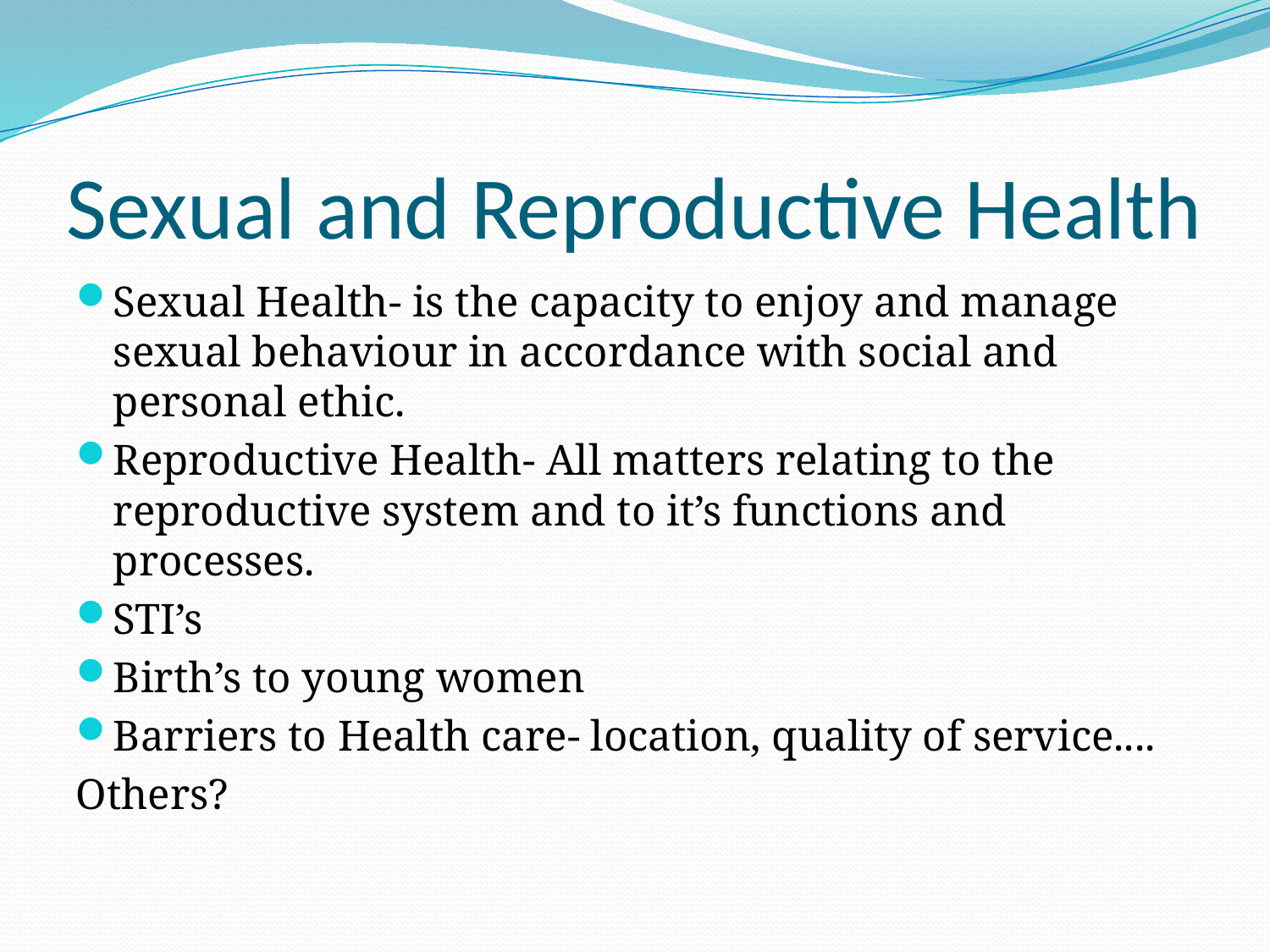

# Sexual and Reproductive Health
Sexual Health- is the capacity to enjoy and manage sexual behaviour in accordance with social and personal ethic.
Reproductive Health- All matters relating to the reproductive system and to it’s functions and processes.
STI’s
Birth’s to young women
Barriers to Health care- location, quality of service....
Others?